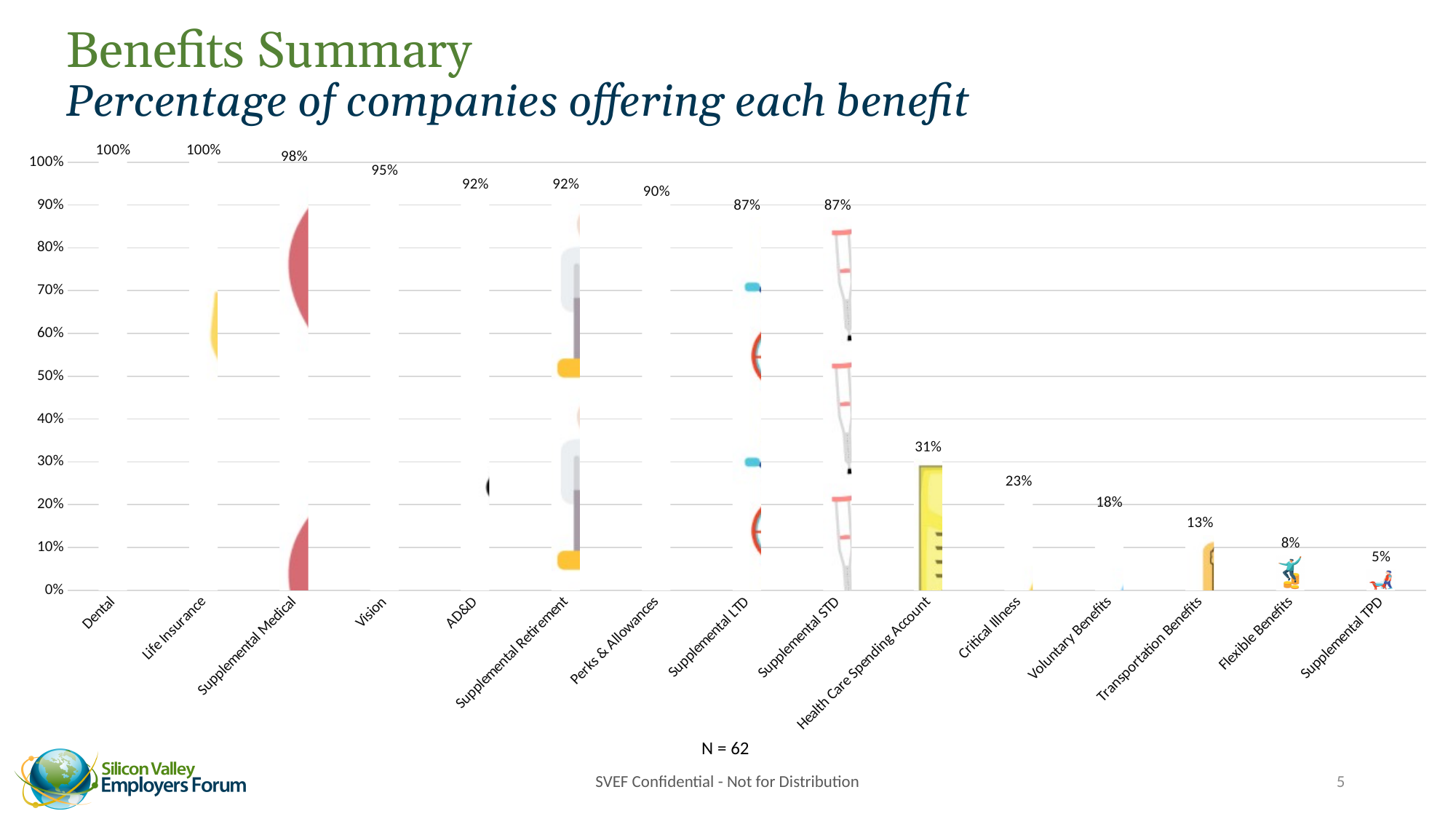

Benefits Summary
Percentage of companies offering each benefit

### Chart

| Category |  |
|---|---|
| Dental | 1.0 |
| Life Insurance | 1.0 |
| Supplemental Medical | 0.9838709677419355 |
| Vision | 0.9516129032258065 |
| AD&D | 0.9193548387096774 |
| Supplemental Retirement | 0.9193548387096774 |
| Perks & Allowances | 0.9032258064516129 |
| Supplemental LTD | 0.8709677419354839 |
| Supplemental STD | 0.8709677419354839 |
| Health Care Spending Account | 0.3064516129032258 |
| Critical Illness | 0.22580645161290322 |
| Voluntary Benefits | 0.1774193548387097 |
| Transportation Benefits | 0.12903225806451613 |
| Flexible Benefits | 0.08064516129032258 |
| Supplemental TPD | 0.04838709677419355 |
N = 62
SVEF Confidential - Not for Distribution
5